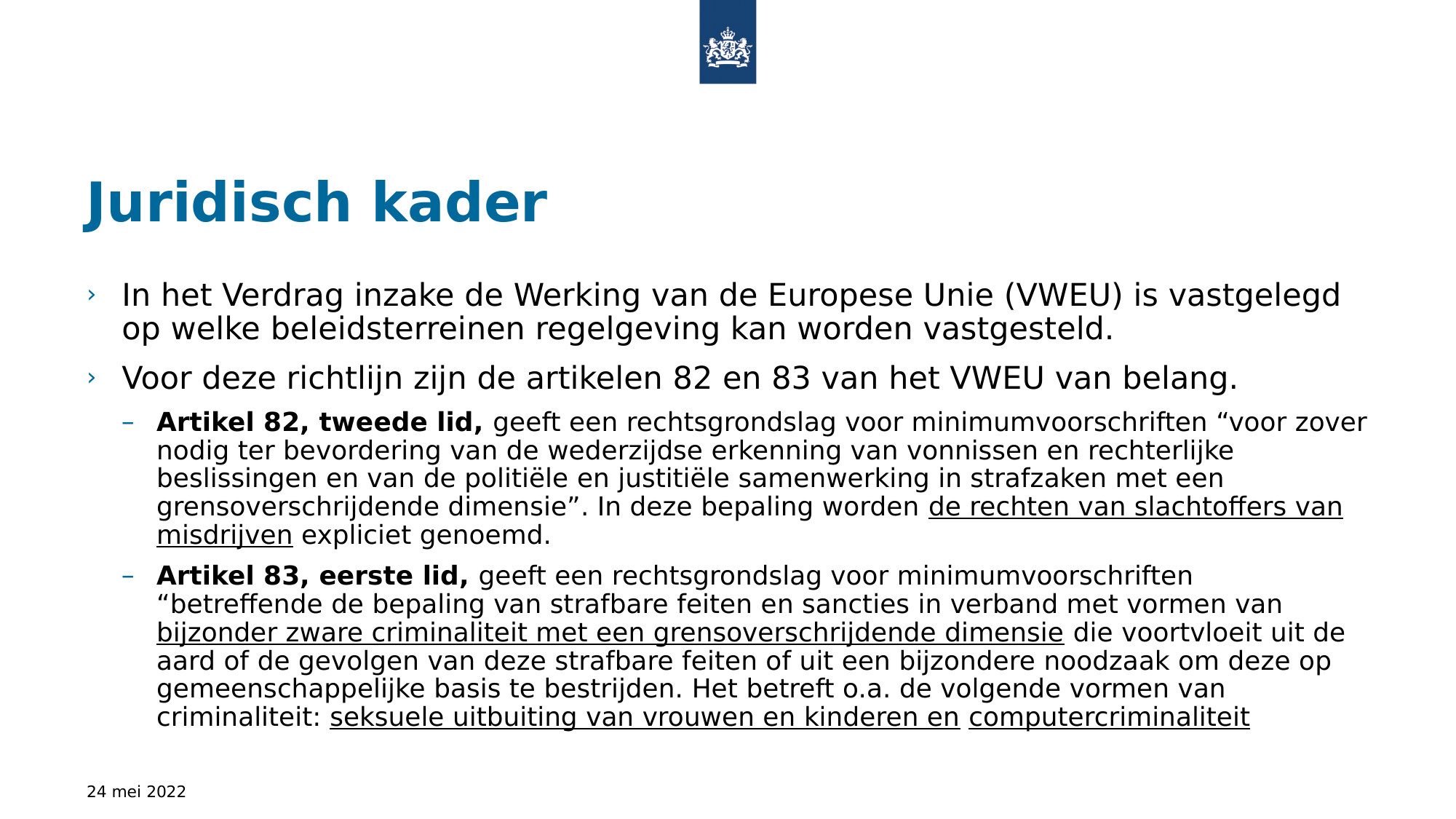

# Juridisch kader
In het Verdrag inzake de Werking van de Europese Unie (VWEU) is vastgelegd op welke beleidsterreinen regelgeving kan worden vastgesteld.
Voor deze richtlijn zijn de artikelen 82 en 83 van het VWEU van belang.
Artikel 82, tweede lid, geeft een rechtsgrondslag voor minimumvoorschriften “voor zover nodig ter bevordering van de wederzijdse erkenning van vonnissen en rechterlijke beslissingen en van de politiële en justitiële samenwerking in strafzaken met een grensoverschrijdende dimensie”. In deze bepaling worden de rechten van slachtoffers van misdrijven expliciet genoemd.
Artikel 83, eerste lid, geeft een rechtsgrondslag voor minimumvoorschriften “betreffende de bepaling van strafbare feiten en sancties in verband met vormen van bijzonder zware criminaliteit met een grensoverschrijdende dimensie die voortvloeit uit de aard of de gevolgen van deze strafbare feiten of uit een bijzondere noodzaak om deze op gemeenschappelijke basis te bestrijden. Het betreft o.a. de volgende vormen van criminaliteit: seksuele uitbuiting van vrouwen en kinderen en computercriminaliteit

24 mei 2022